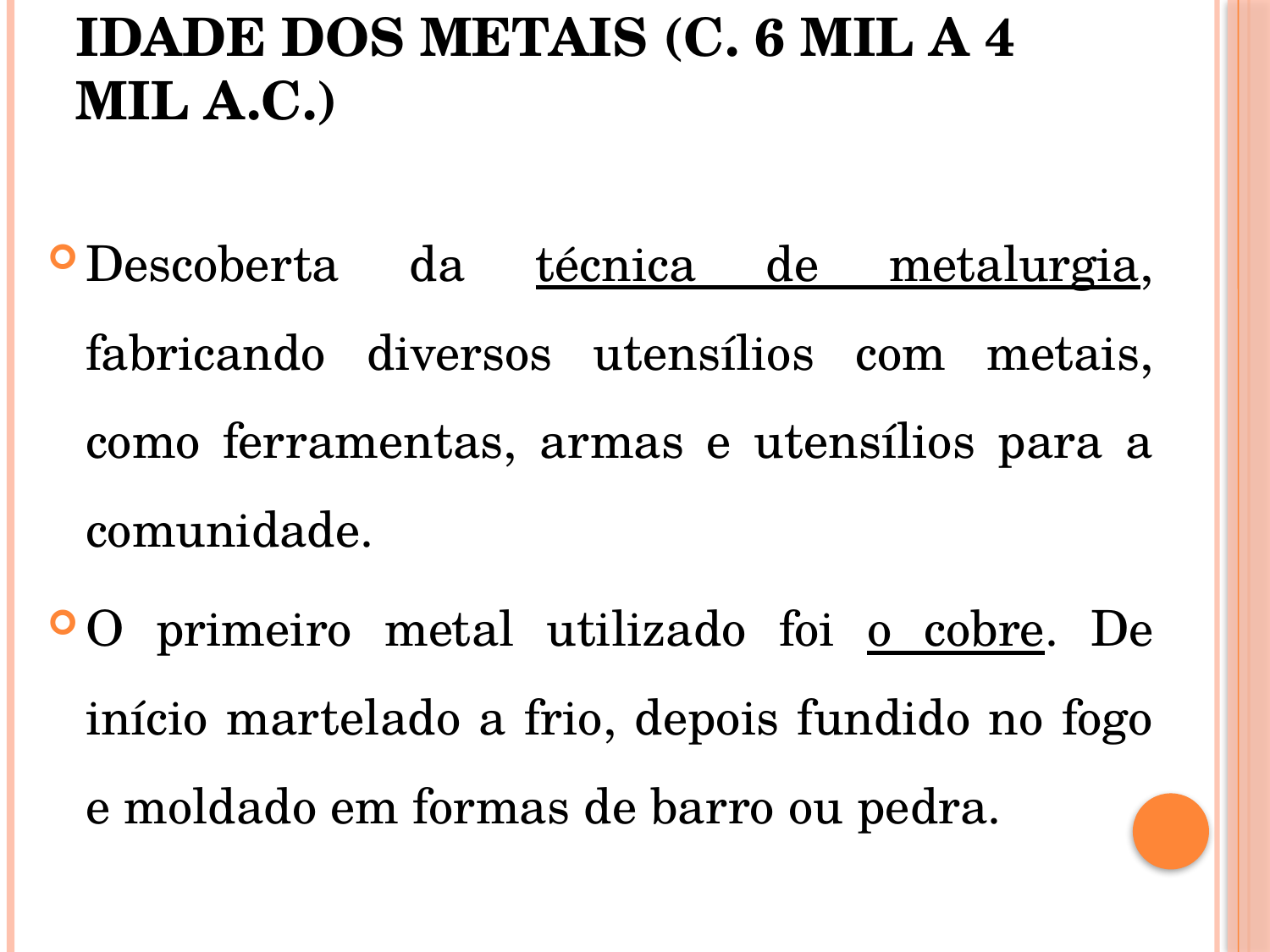

# idade dos metais (c. 6 mil a 4 mil a.C.)
Descoberta da técnica de metalurgia, fabricando diversos utensílios com metais, como ferramentas, armas e utensílios para a comunidade.
O primeiro metal utilizado foi o cobre. De início martelado a frio, depois fundido no fogo e moldado em formas de barro ou pedra.